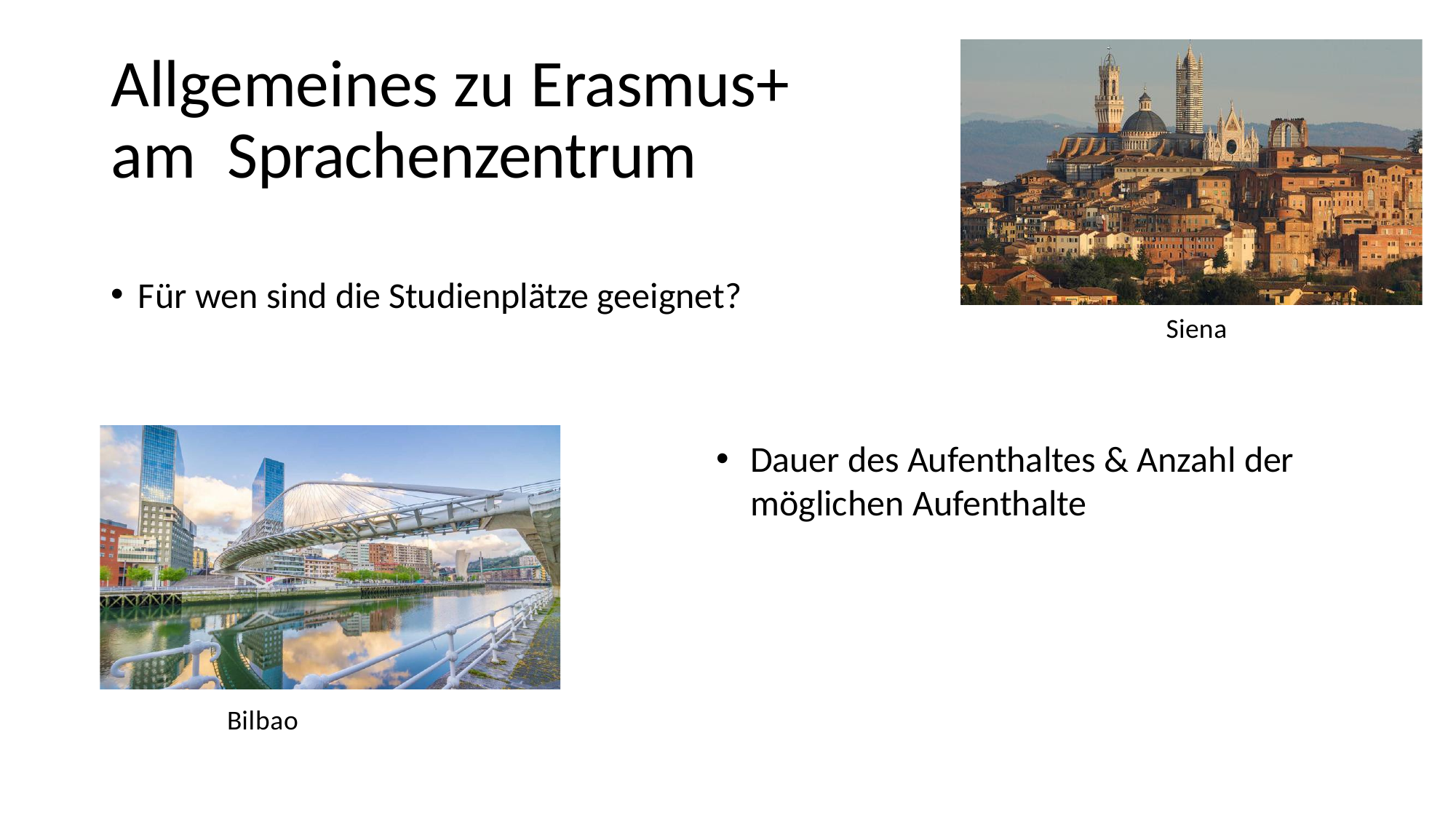

# Allgemeines zu Erasmus+ am  Sprachenzentrum

Für wen sind die Studienplätze geeignet?
Siena

Dauer des Aufenthaltes & Anzahl der
möglichen Aufenthalte
Bilbao